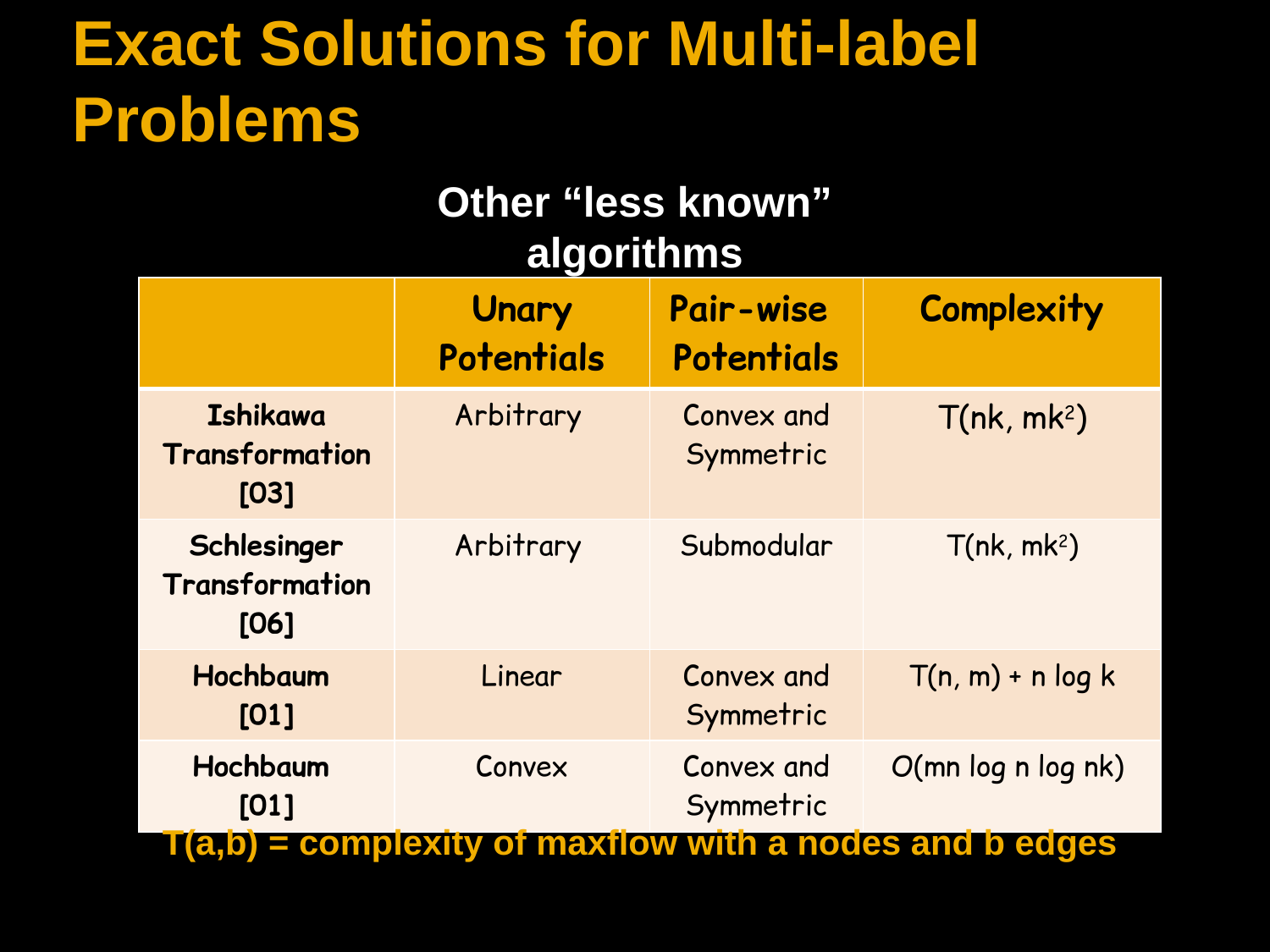

# Exact Solutions for Multi-label Problems
Other “less known” algorithms
|  | Unary Potentials | Pair-wise Potentials | Complexity |
| --- | --- | --- | --- |
| Ishikawa Transformation [03] | Arbitrary | Convex and Symmetric | T(nk, mk2) |
| Schlesinger Transformation [06] | Arbitrary | Submodular | T(nk, mk2) |
| Hochbaum [01] | Linear | Convex and Symmetric | T(n, m) + n log k |
| Hochbaum [01] | Convex | Convex and Symmetric | O(mn log n log nk) |
T(a,b) = complexity of maxflow with a nodes and b edges